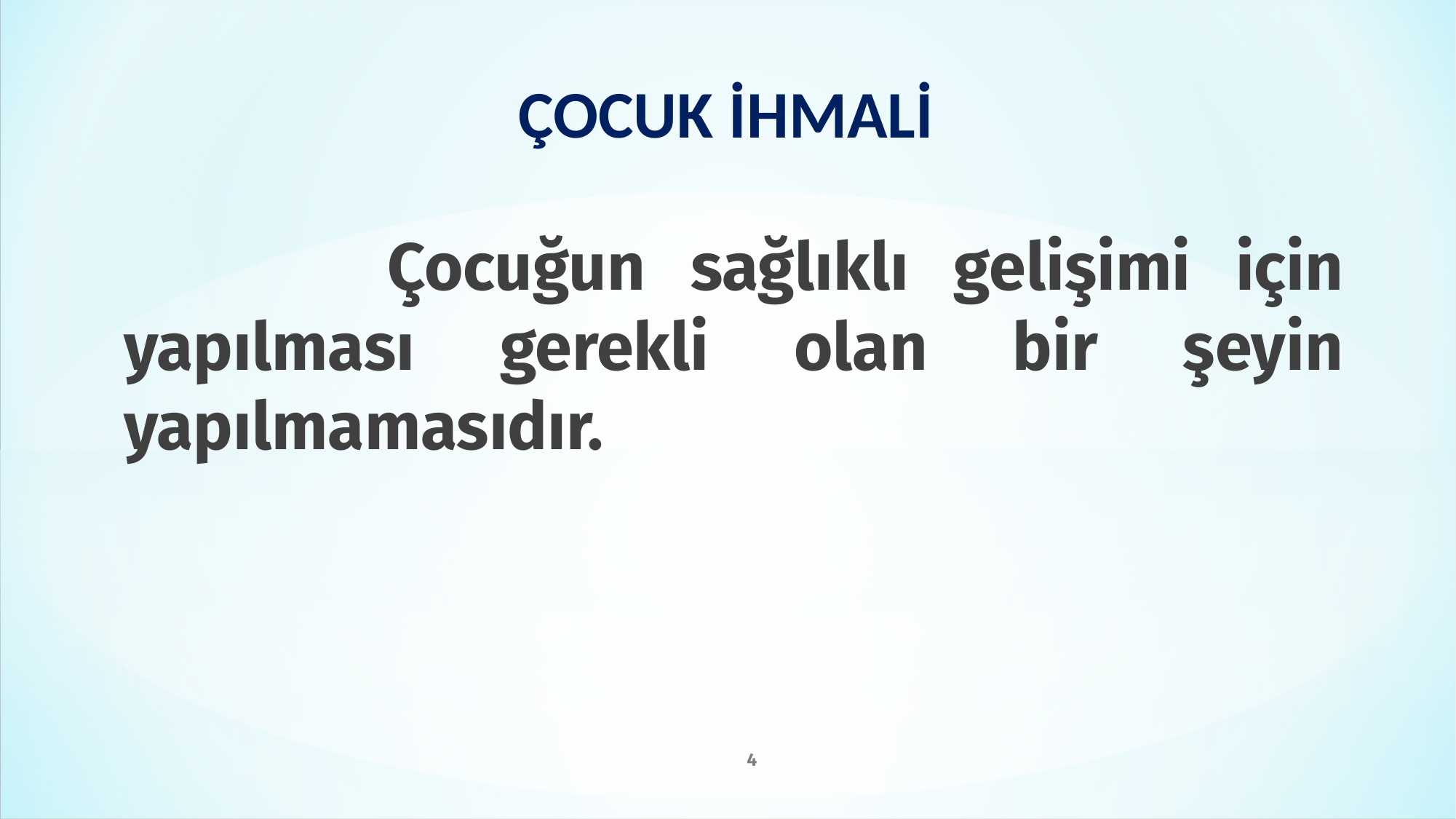

# ÇOCUK İHMALİ
		 Çocuğun sağlıklı gelişimi için yapılması gerekli olan bir şeyin yapılmamasıdır.
4